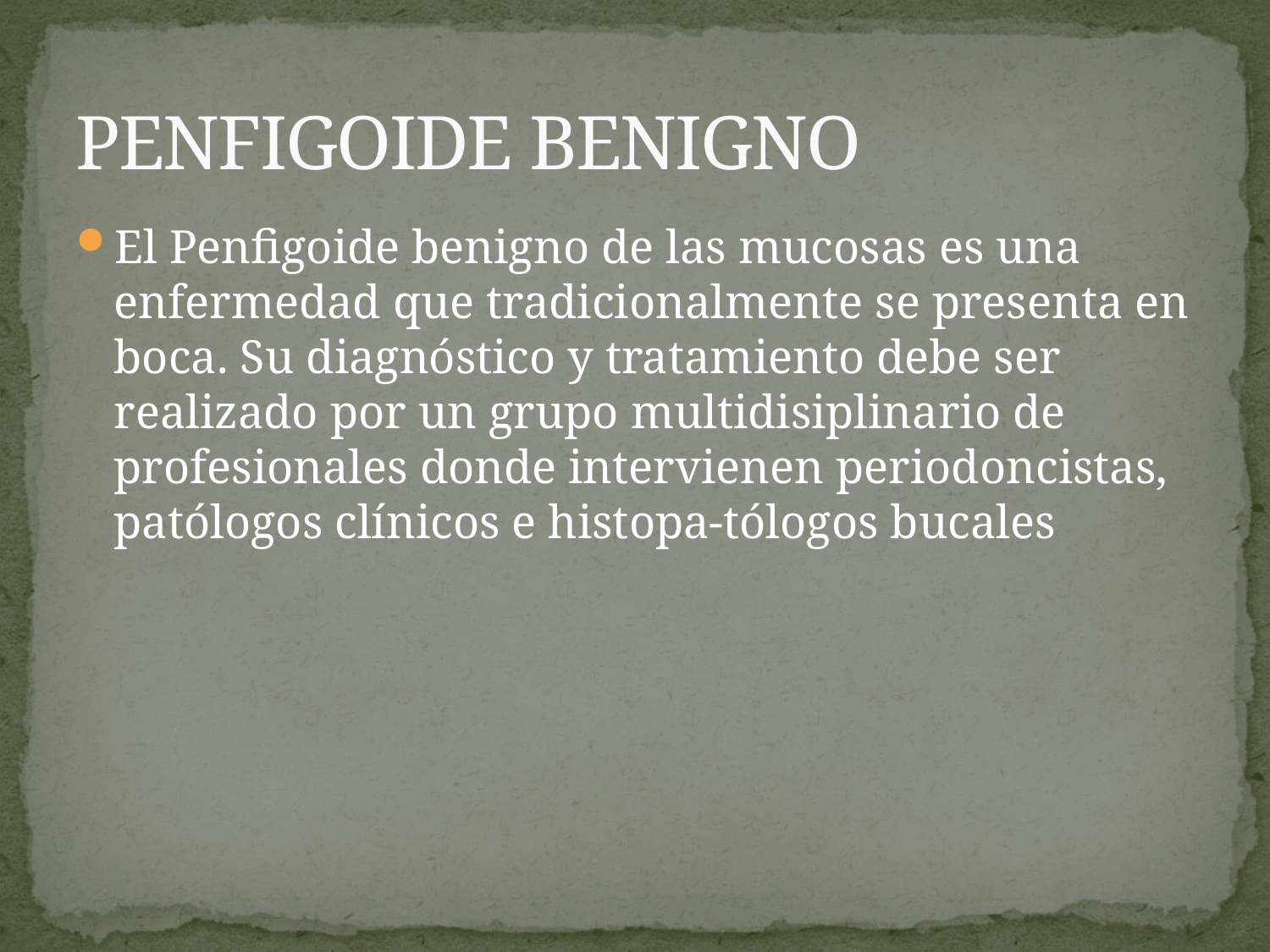

# PENFIGOIDE BENIGNO
El Penfigoide benigno de las mucosas es una enfermedad que tradicionalmente se presenta en boca. Su diagnóstico y tratamiento debe ser realizado por un grupo multidisiplinario de profesionales donde intervienen periodoncistas, patólogos clínicos e histopa-tólogos bucales